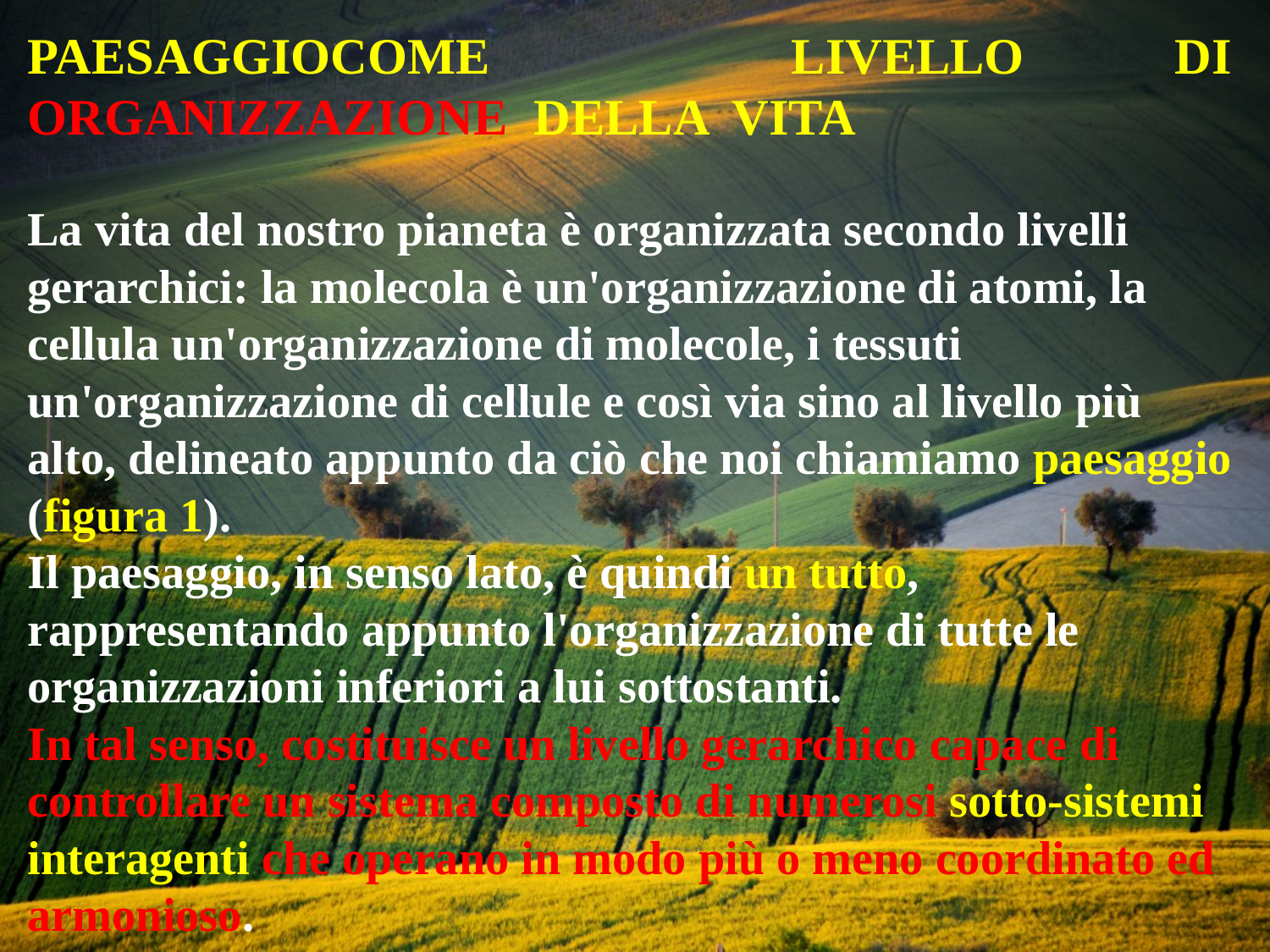

PAESAGGIOCOME  LIVELLO DI ORGANIZZAZIONE  DELLA  VITA

La vita del nostro pianeta è organizzata secondo livelli gerarchici: la molecola è un'organizzazione di atomi, la cellula un'organizzazione di molecole, i tessuti un'organizzazione di cellule e così via sino al livello più alto, delineato appunto da ciò che noi chiamiamo paesaggio (figura 1).
Il paesaggio, in senso lato, è quindi un tutto, rappresentando appunto l'organizzazione di tutte le organizzazioni inferiori a lui sottostanti.
In tal senso, costituisce un livello gerarchico capace di controllare un sistema composto di numerosi sotto-sistemi interagenti che operano in modo più o meno coordinato ed armonioso.